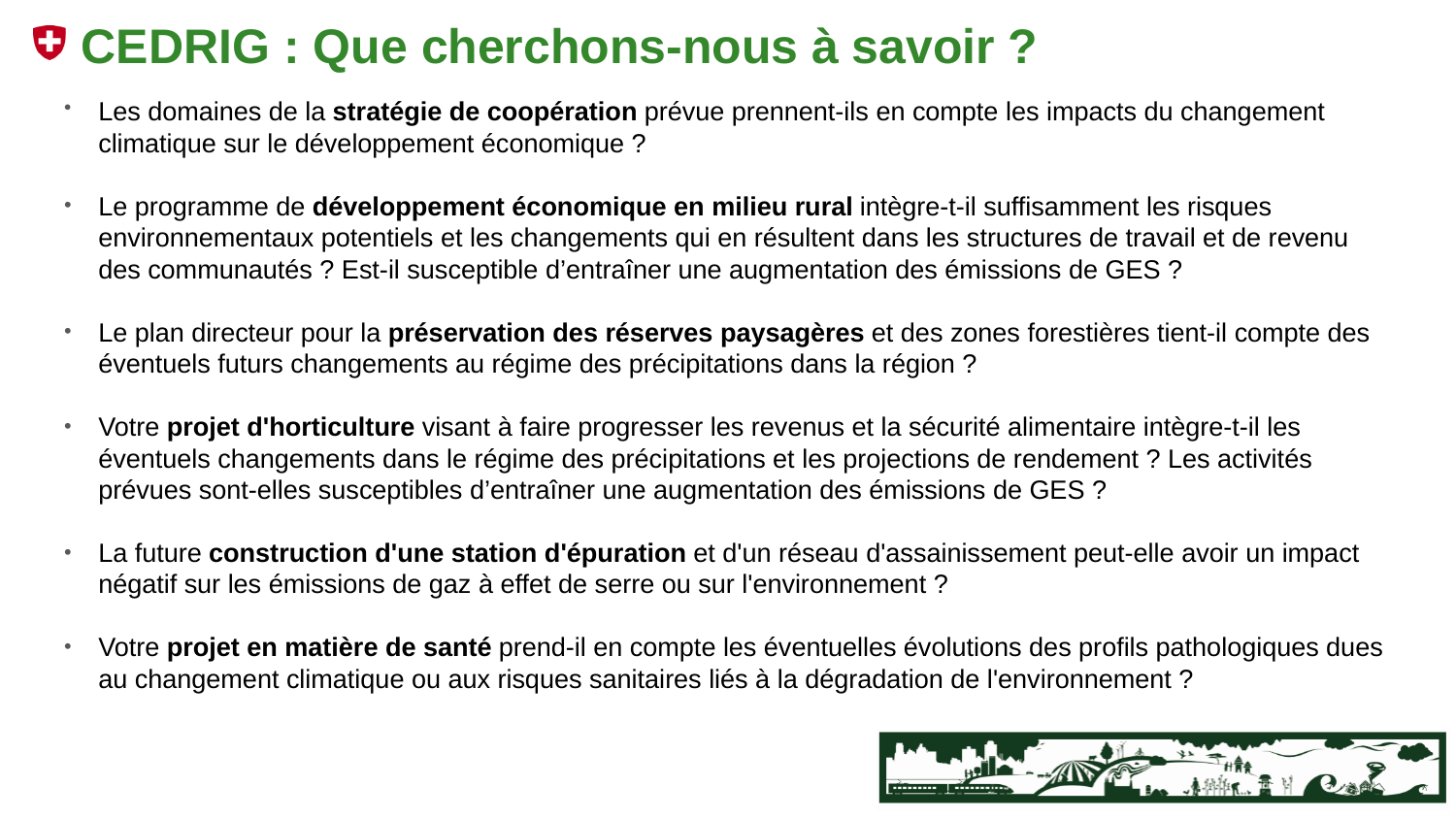

# CEDRIG : Que cherchons-nous à savoir ?
Les domaines de la stratégie de coopération prévue prennent-ils en compte les impacts du changement climatique sur le développement économique ?

Le programme de développement économique en milieu rural intègre-t-il suffisamment les risques environnementaux potentiels et les changements qui en résultent dans les structures de travail et de revenu des communautés ? Est-il susceptible d’entraîner une augmentation des émissions de GES ?

Le plan directeur pour la préservation des réserves paysagères et des zones forestières tient-il compte des éventuels futurs changements au régime des précipitations dans la région ?

Votre projet d'horticulture visant à faire progresser les revenus et la sécurité alimentaire intègre-t-il les éventuels changements dans le régime des précipitations et les projections de rendement ? Les activités prévues sont-elles susceptibles d’entraîner une augmentation des émissions de GES ?

La future construction d'une station d'épuration et d'un réseau d'assainissement peut-elle avoir un impact négatif sur les émissions de gaz à effet de serre ou sur l'environnement ?

Votre projet en matière de santé prend-il en compte les éventuelles évolutions des profils pathologiques dues au changement climatique ou aux risques sanitaires liés à la dégradation de l'environnement ?